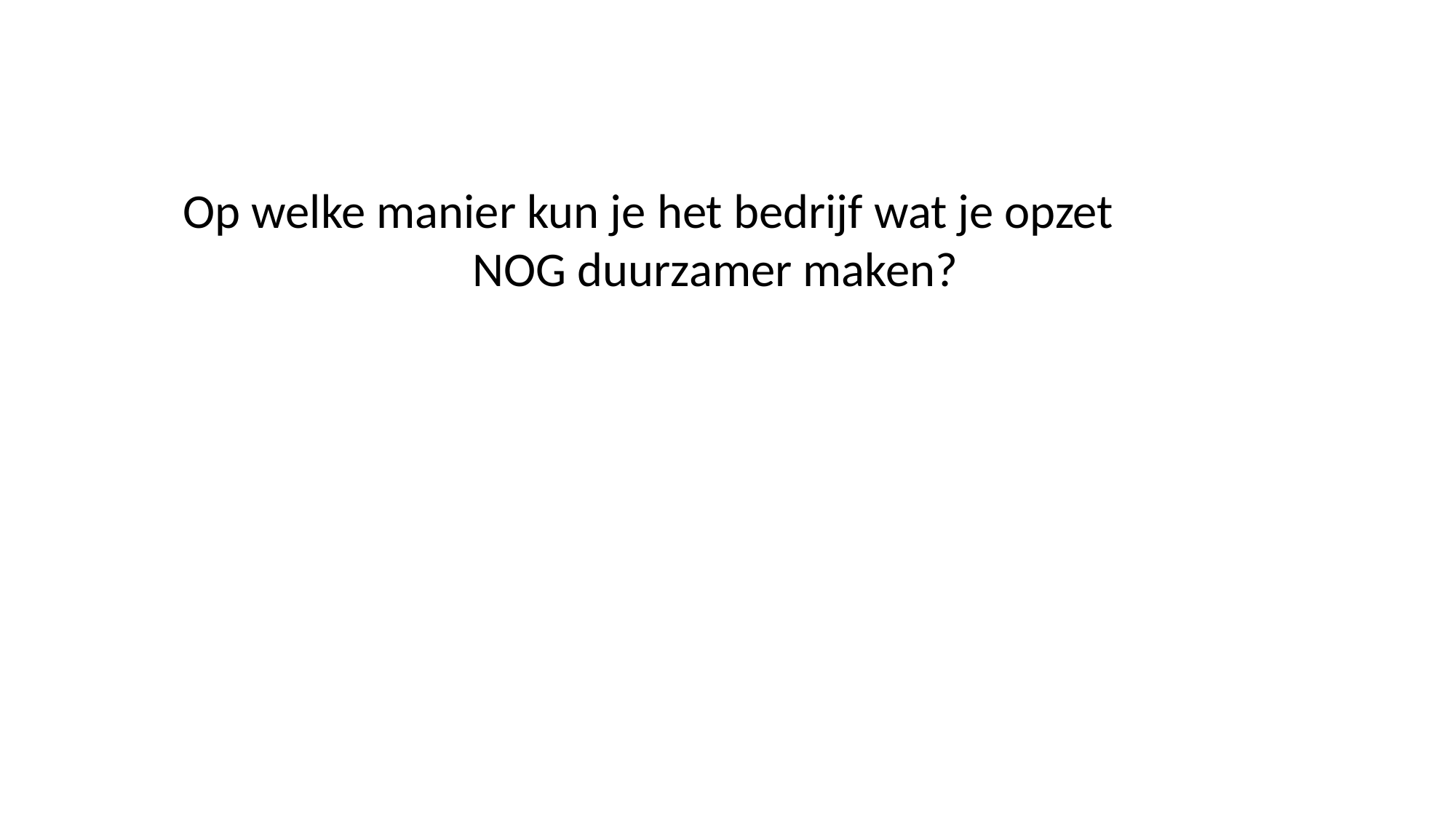

Op welke manier kun je het bedrijf wat je opzet
 NOG duurzamer maken?